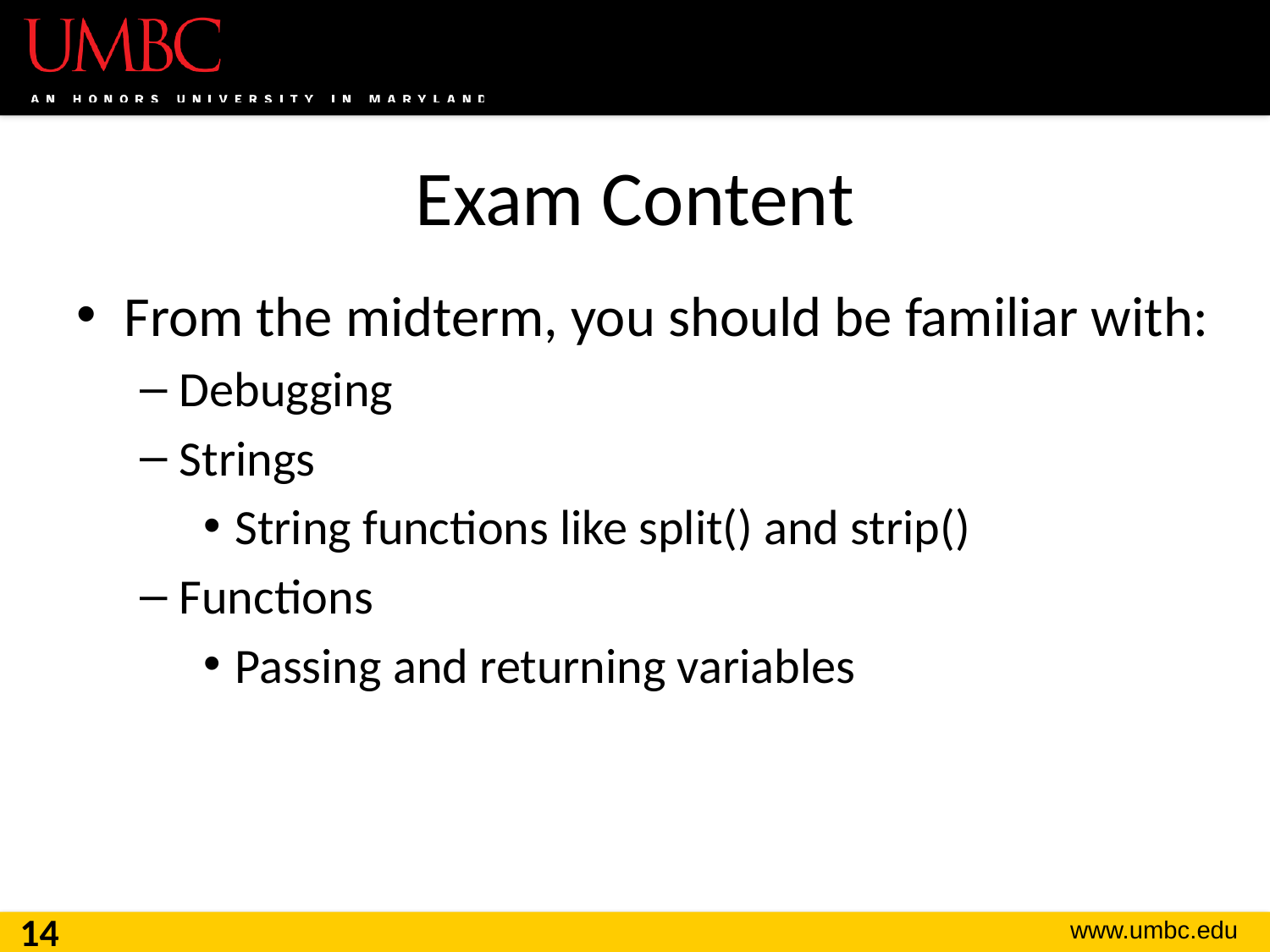

# Exam Content
From the midterm, you should be familiar with:
Debugging
Strings
String functions like split() and strip()
Functions
Passing and returning variables

14